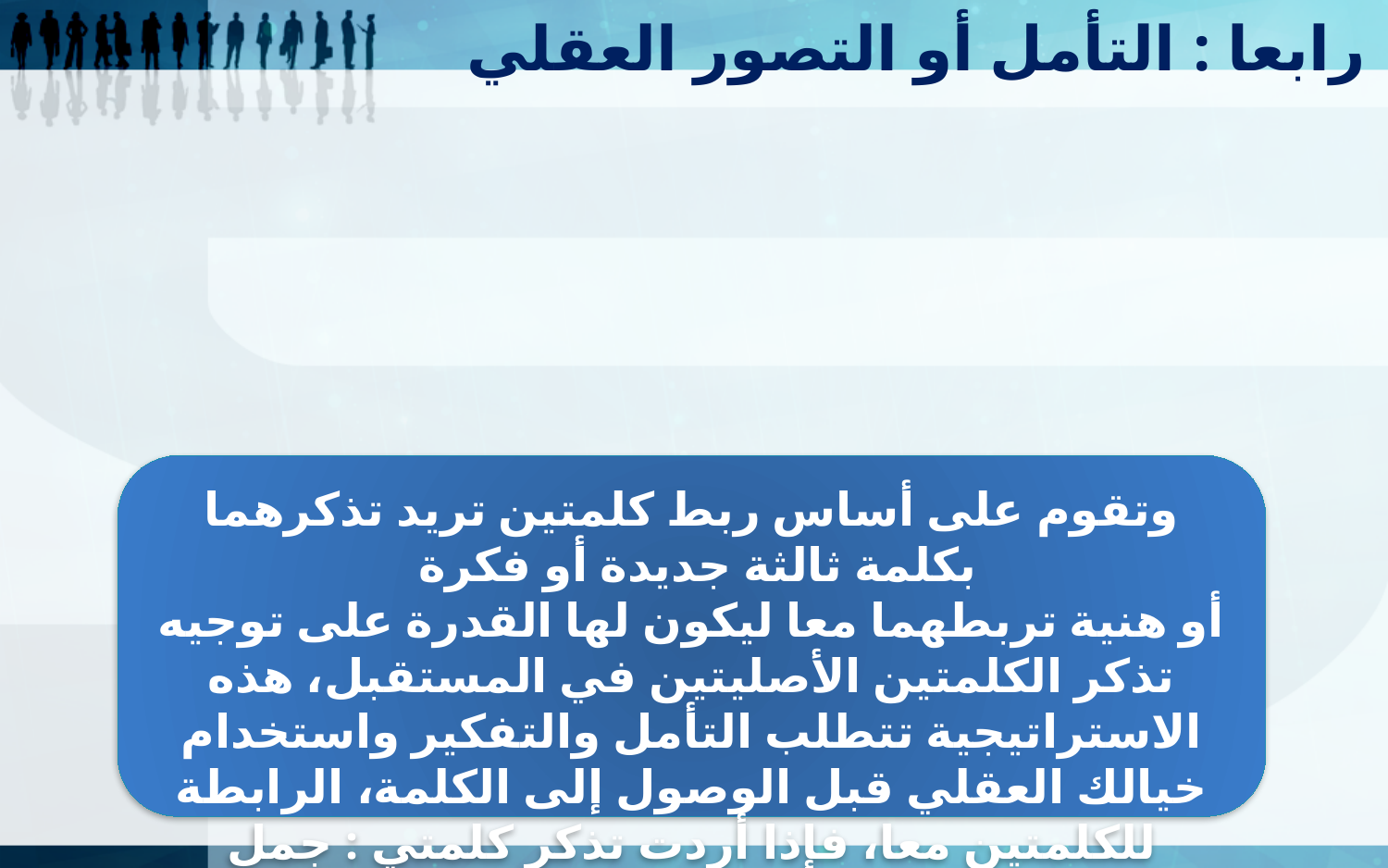

رابعا : التأمل أو التصور العقلي
وتقوم على أساس ربط كلمتين تريد تذكرهما بكلمة ثالثة جديدة أو فكرة
أو هنية تربطهما معا ليكون لها القدرة على توجيه تذكر الكلمتين الأصليتين في المستقبل، هذه الاستراتيجية تتطلب التأمل والتفكير واستخدام خيالك العقلي قبل الوصول إلى الكلمة، الرابطة للكلمتين معا، فإذا أردت تذكر كلمتي : جمل وشباك، فتصور الجمل الضخم يحاول بكل قواه الدخول من الشباك الصغير